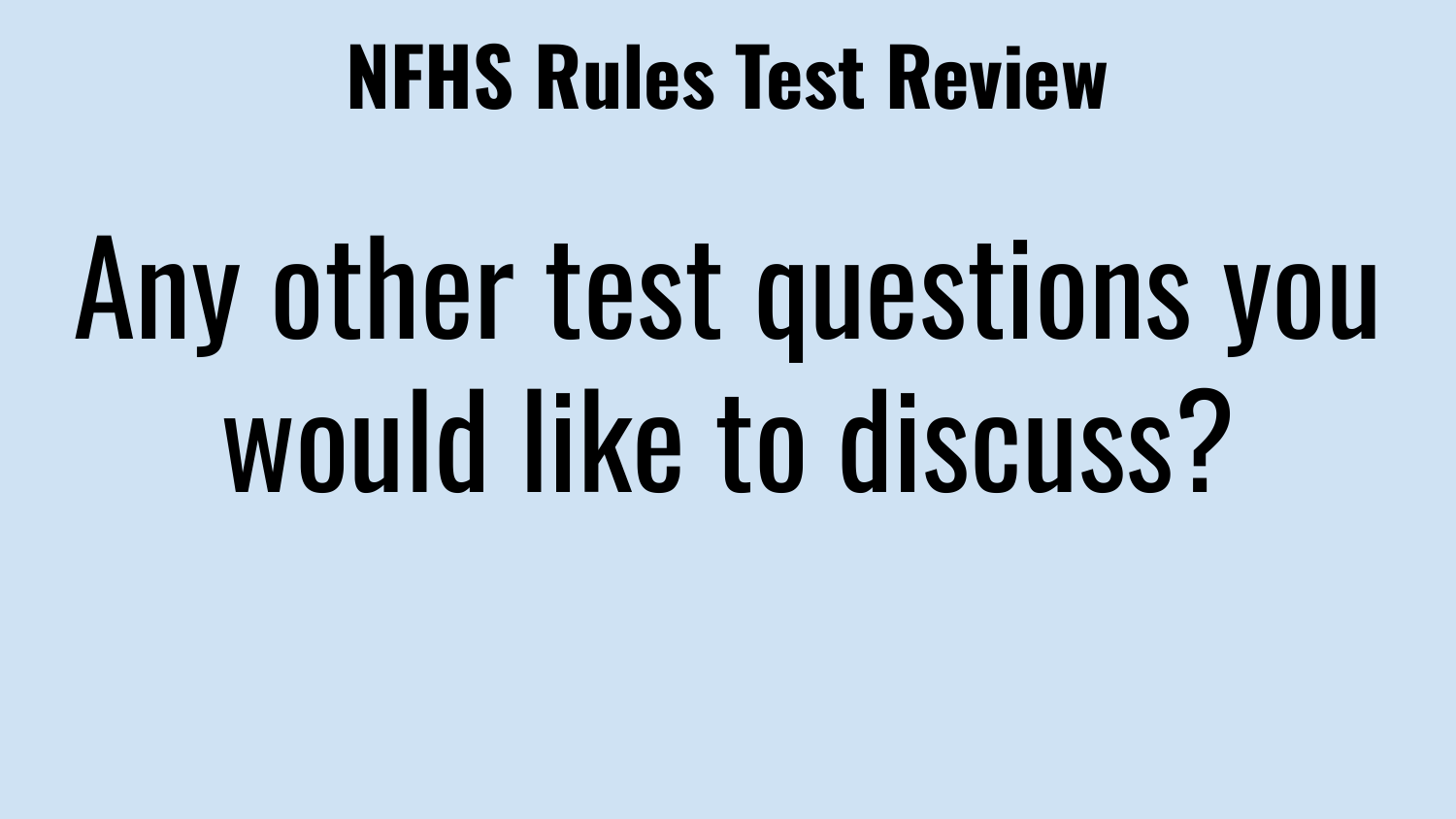

NFHS Rules Test Review

# Any other test questions you would like to discuss?